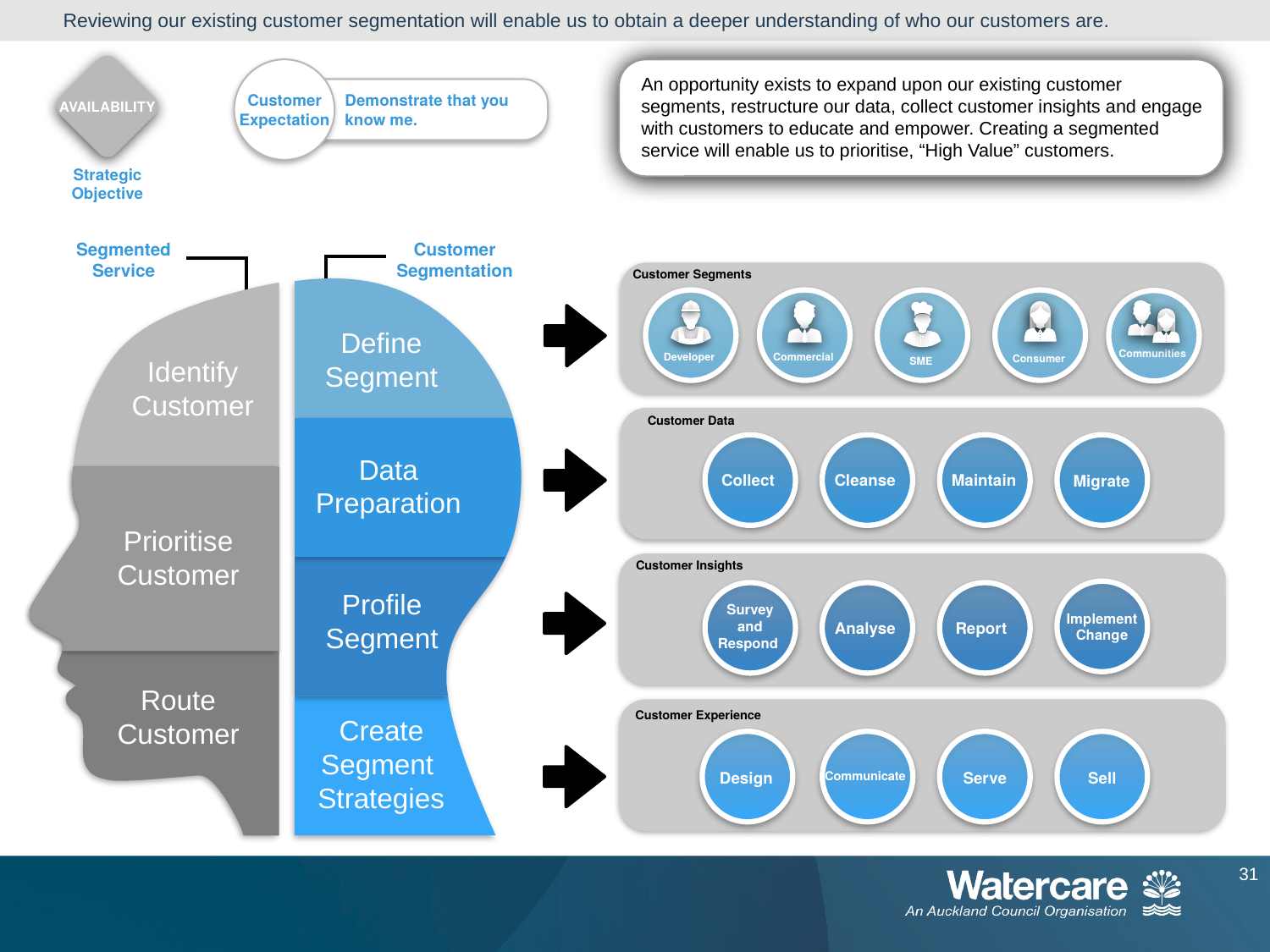

# Reviewing our existing customer segmentation will enable us to obtain a deeper understanding of who our customers are.

Availability
Strategic Objective

An opportunity exists to expand upon our existing customer segments, restructure our data, collect customer insights and engage with customers to educate and empower. Creating a segmented service will enable us to prioritise, “High Value” customers.

Customer Expectation
Demonstrate that you know me.
Customer Segmentation
Segmented Service

Customer Segments

Developer

SME

Define Segment
Communities
Commercial
Consumer
Identify Customer

Customer Data

Maintain

Migrate

Collect

Cleanse

Data Preparation
Prioritise Customer

Customer Insights

ImplementChange

Survey and Respond

Analyse

Report
Profile Segment

Route Customer

Customer Experience
Create Segment  Strategies

Design

Communicate

Serve

Sell

31